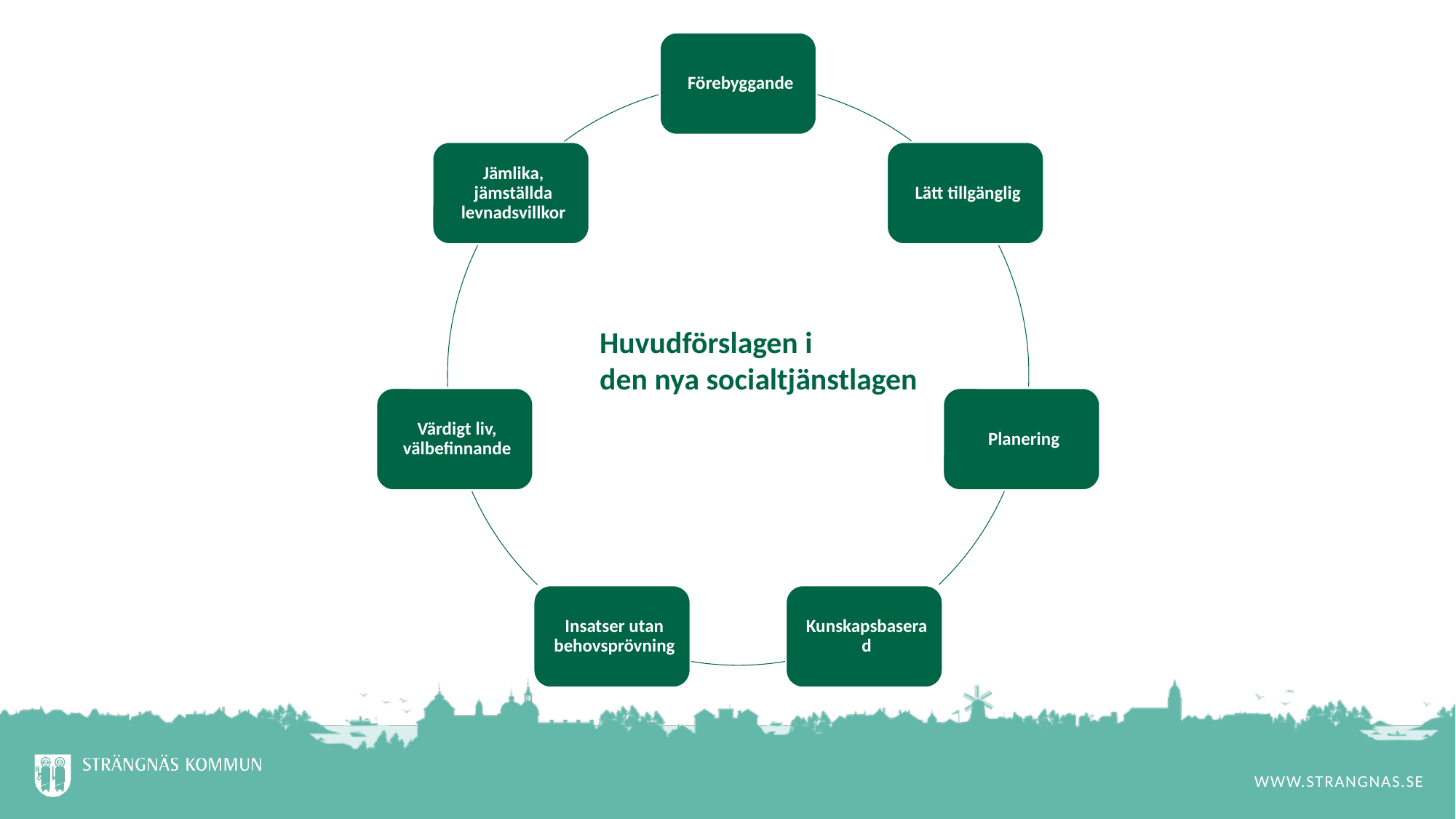

Förebyggande
Lätt tillgänglig
Planering
Kunskapsbaserad
Insatser utan behovsprövning
Värdigt liv, välbefinnande
Jämlika, jämställda levnadsvillkor
Huvudförslagen i
den nya socialtjänstlagen